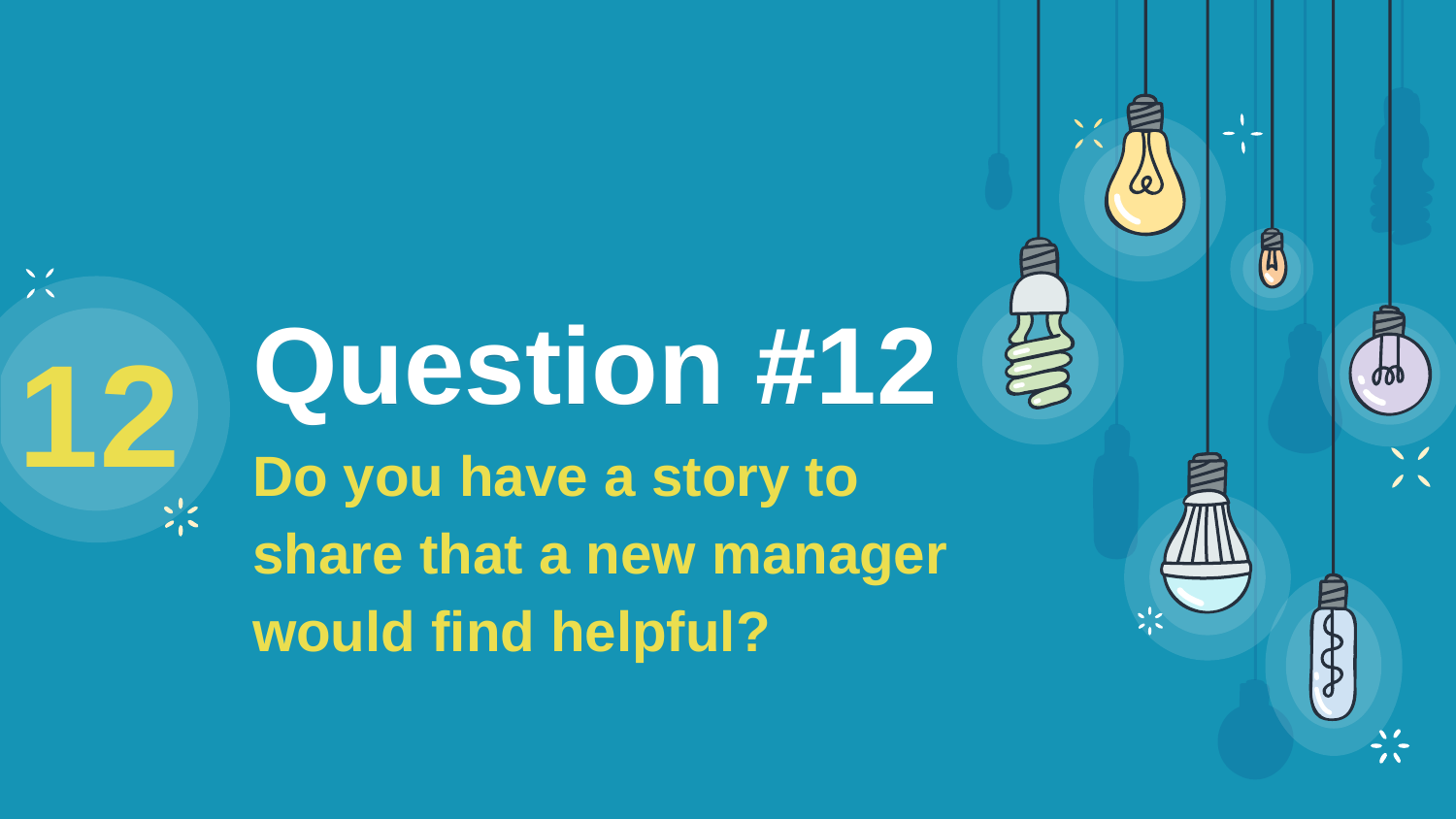

12
# Question #12
Do you have a story to share that a new manager would find helpful?